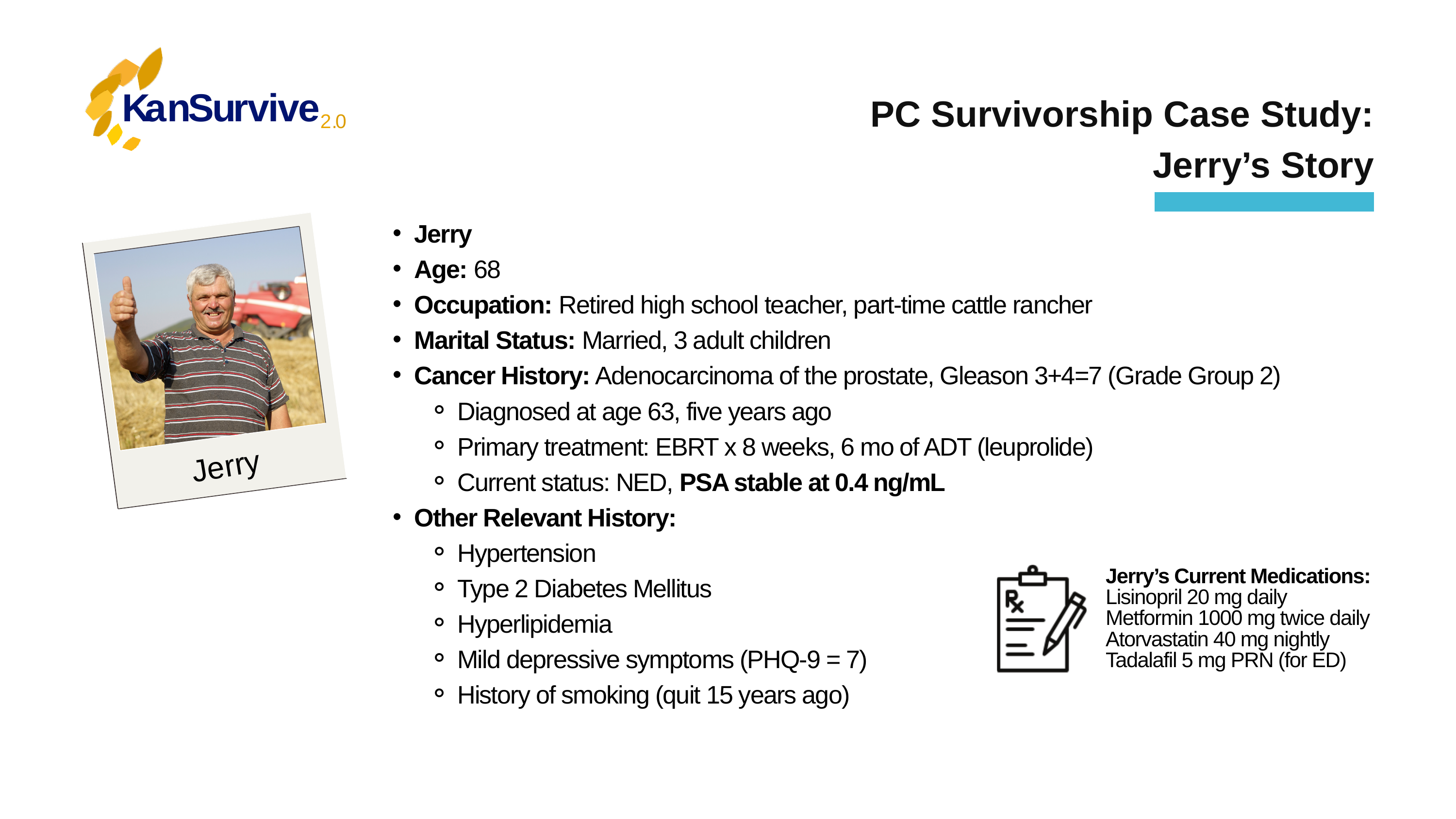

K
a
n
S
u
r
v
i
v
e

2
.
0

PC Survivorship Case Study: Jerry’s Story

Jerry
Jerry
Age: 68
Occupation: Retired high school teacher, part-time cattle rancher
Marital Status: Married, 3 adult children
Cancer History: Adenocarcinoma of the prostate, Gleason 3+4=7 (Grade Group 2)
Diagnosed at age 63, five years ago
Primary treatment: EBRT x 8 weeks, 6 mo of ADT (leuprolide)
Current status: NED, PSA stable at 0.4 ng/mL
Other Relevant History:
Hypertension
Type 2 Diabetes Mellitus
Hyperlipidemia
Mild depressive symptoms (PHQ-9 = 7)
History of smoking (quit 15 years ago)

Jerry’s Current Medications:
Lisinopril 20 mg daily
Metformin 1000 mg twice daily
Atorvastatin 40 mg nightly
Tadalafil 5 mg PRN (for ED)